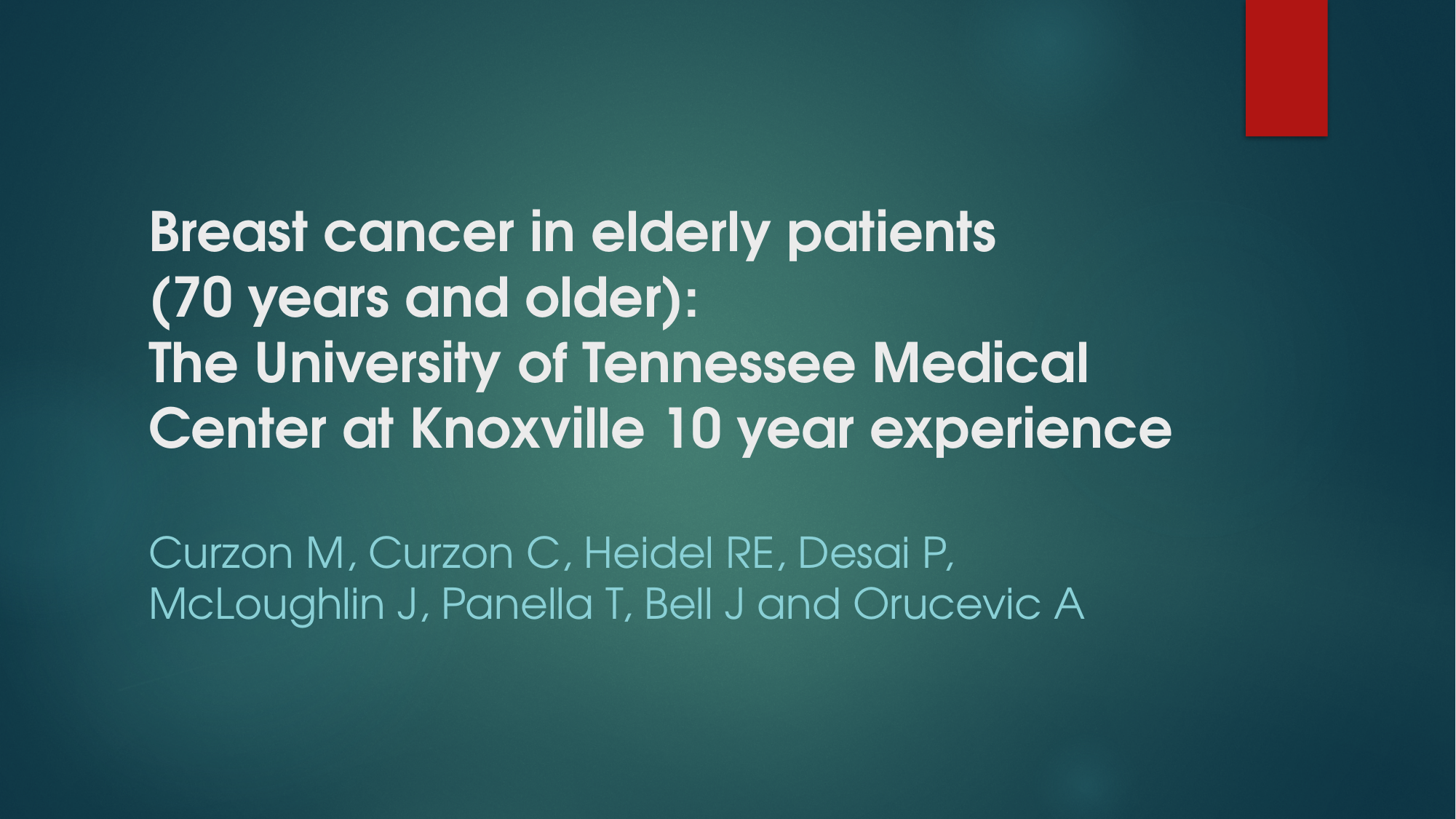

# Breast cancer in elderly patients (70 years and older): The University of Tennessee Medical Center at Knoxville 10 year experience
Curzon M, Curzon C, Heidel RE, Desai P, McLoughlin J, Panella T, Bell J and Orucevic A